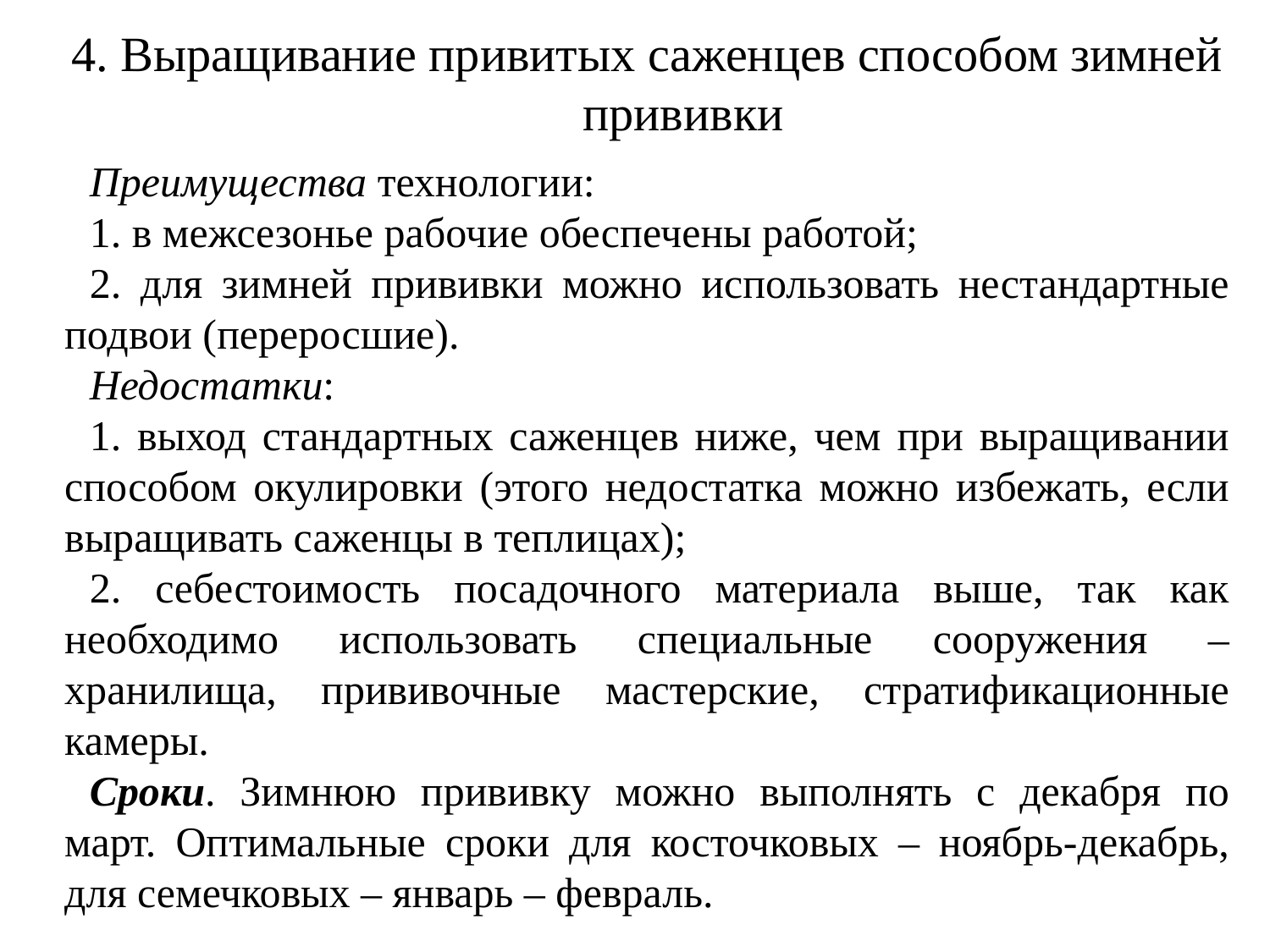

4. Выращивание привитых саженцев способом зимней прививки
Преимущества технологии:
1. в межсезонье рабочие обеспечены работой;
2. для зимней прививки можно использовать нестандартные подвои (переросшие).
Недостатки:
1. выход стандартных саженцев ниже, чем при выращивании способом окулировки (этого недостатка можно избежать, если выращивать саженцы в теплицах);
2. себестоимость посадочного материала выше, так как необходимо использовать специальные сооружения – хранилища, прививочные мастерские, стратификационные камеры.
Сроки. Зимнюю прививку можно выполнять с декабря по март. Оптимальные сроки для косточковых – ноябрь-декабрь, для семечковых – январь – февраль.